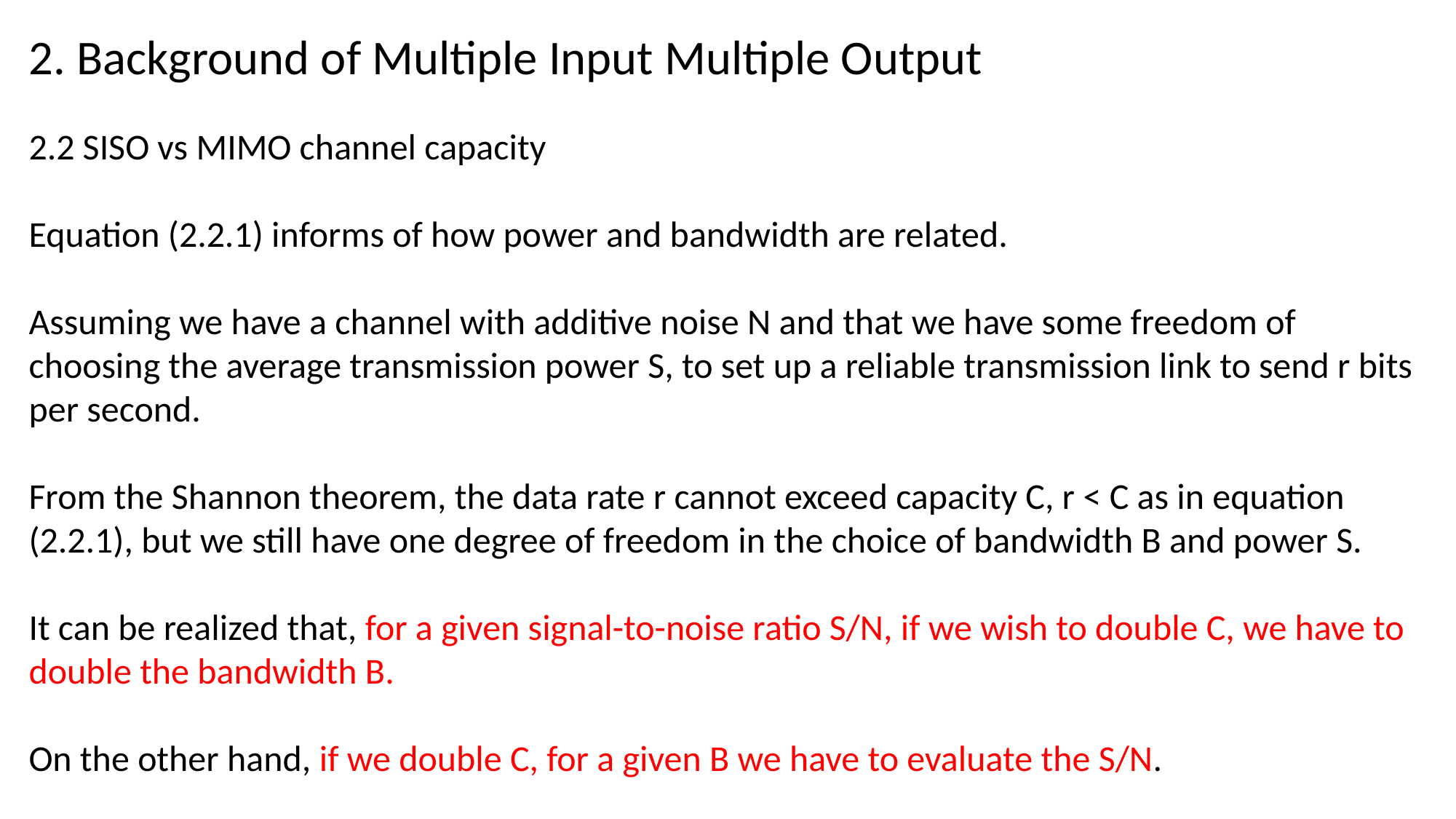

# 2. Background of Multiple Input Multiple Output
2.2 SISO vs MIMO channel capacity

Equation (2.2.1) informs of how power and bandwidth are related.

Assuming we have a channel with additive noise N and that we have some freedom of choosing the average transmission power S, to set up a reliable transmission link to send r bits per second.

From the Shannon theorem, the data rate r cannot exceed capacity C, r < C as in equation (2.2.1), but we still have one degree of freedom in the choice of bandwidth B and power S.

It can be realized that, for a given signal-to-noise ratio S/N, if we wish to double C, we have to double the bandwidth B.

On the other hand, if we double C, for a given B we have to evaluate the S/N.